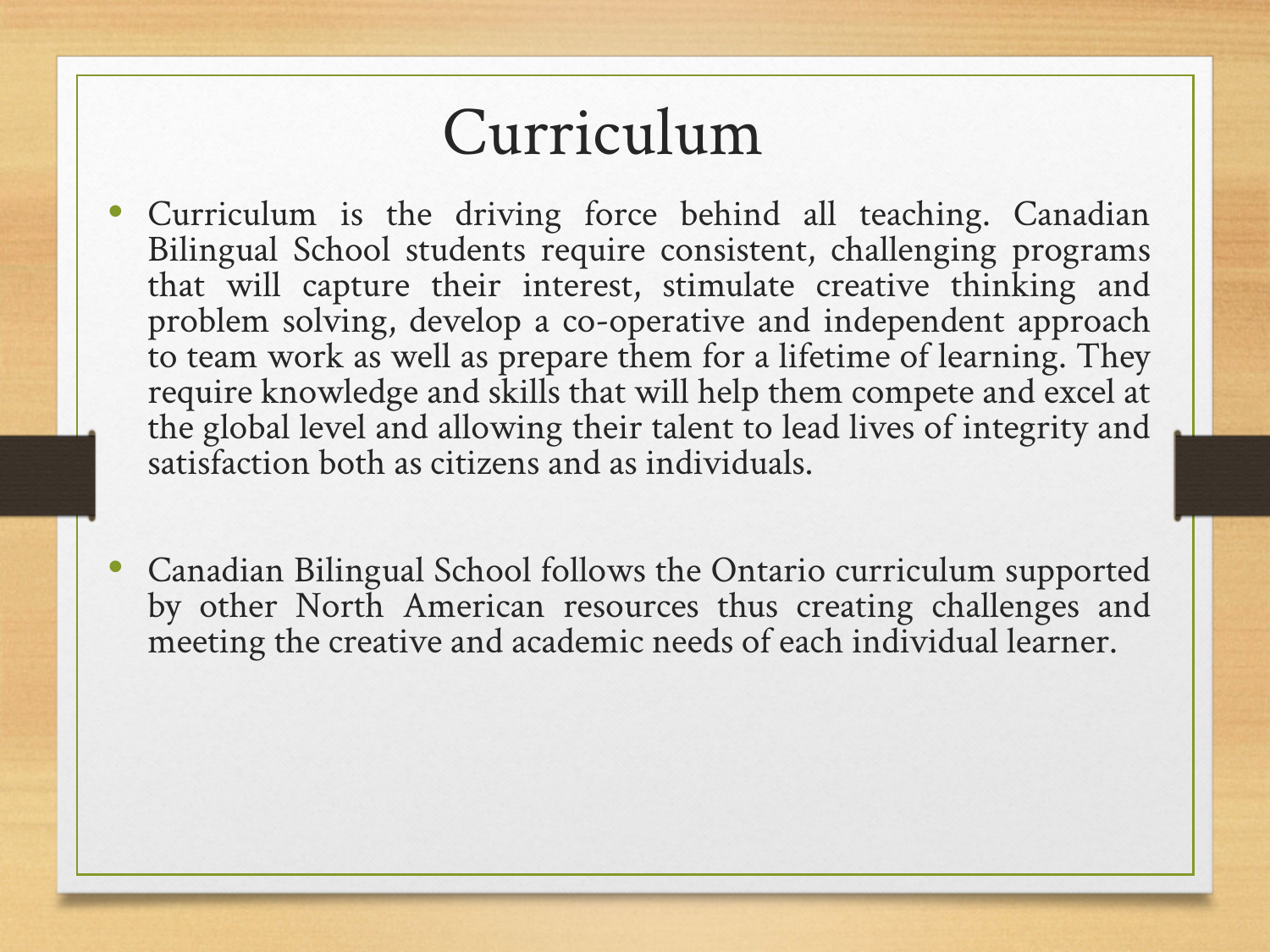

Curriculum
Curriculum is the driving force behind all teaching. Canadian Bilingual School students require consistent, challenging programs that will capture their interest, stimulate creative thinking and problem solving, develop a co-operative and independent approach to team work as well as prepare them for a lifetime of learning. They require knowledge and skills that will help them compete and excel at the global level and allowing their talent to lead lives of integrity and satisfaction both as citizens and as individuals.

Canadian Bilingual School follows the Ontario curriculum supported by other North American resources thus creating challenges and meeting the creative and academic needs of each individual learner.